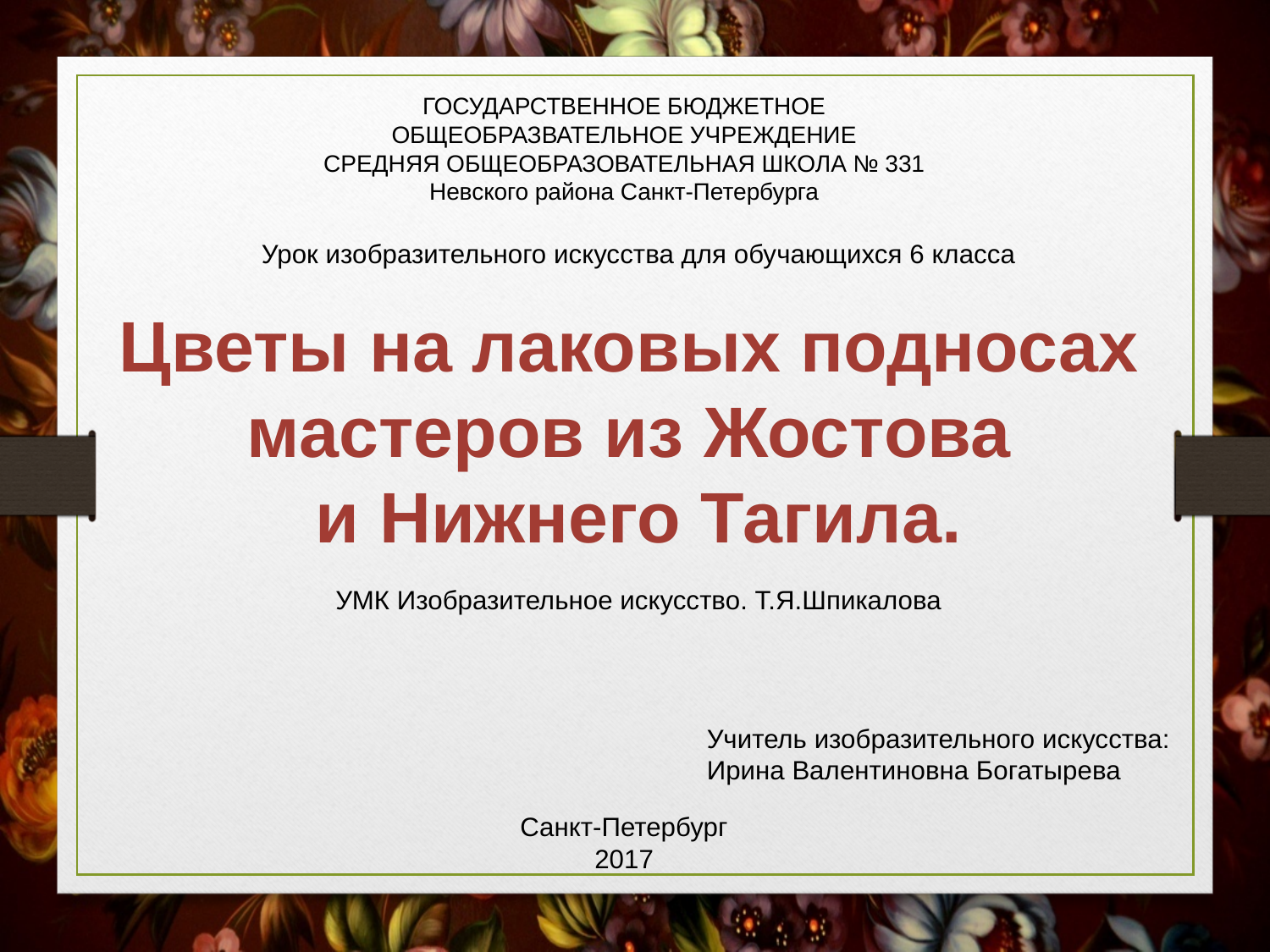

ГОСУДАРСТВЕННОЕ БЮДЖЕТНОЕ
ОБЩЕОБРАЗВАТЕЛЬНОЕ УЧРЕЖДЕНИЕ
СРЕДНЯЯ ОБЩЕОБРАЗОВАТЕЛЬНАЯ ШКОЛА № 331
Невского района Санкт-Петербурга
Урок изобразительного искусства для обучающихся 6 класса
Цветы на лаковых подносах
мастеров из Жостова
и Нижнего Тагила.
УМК Изобразительное искусство. Т.Я.Шпикалова
Учитель изобразительного искусства:
Ирина Валентиновна Богатырева
Санкт-Петербург
2017